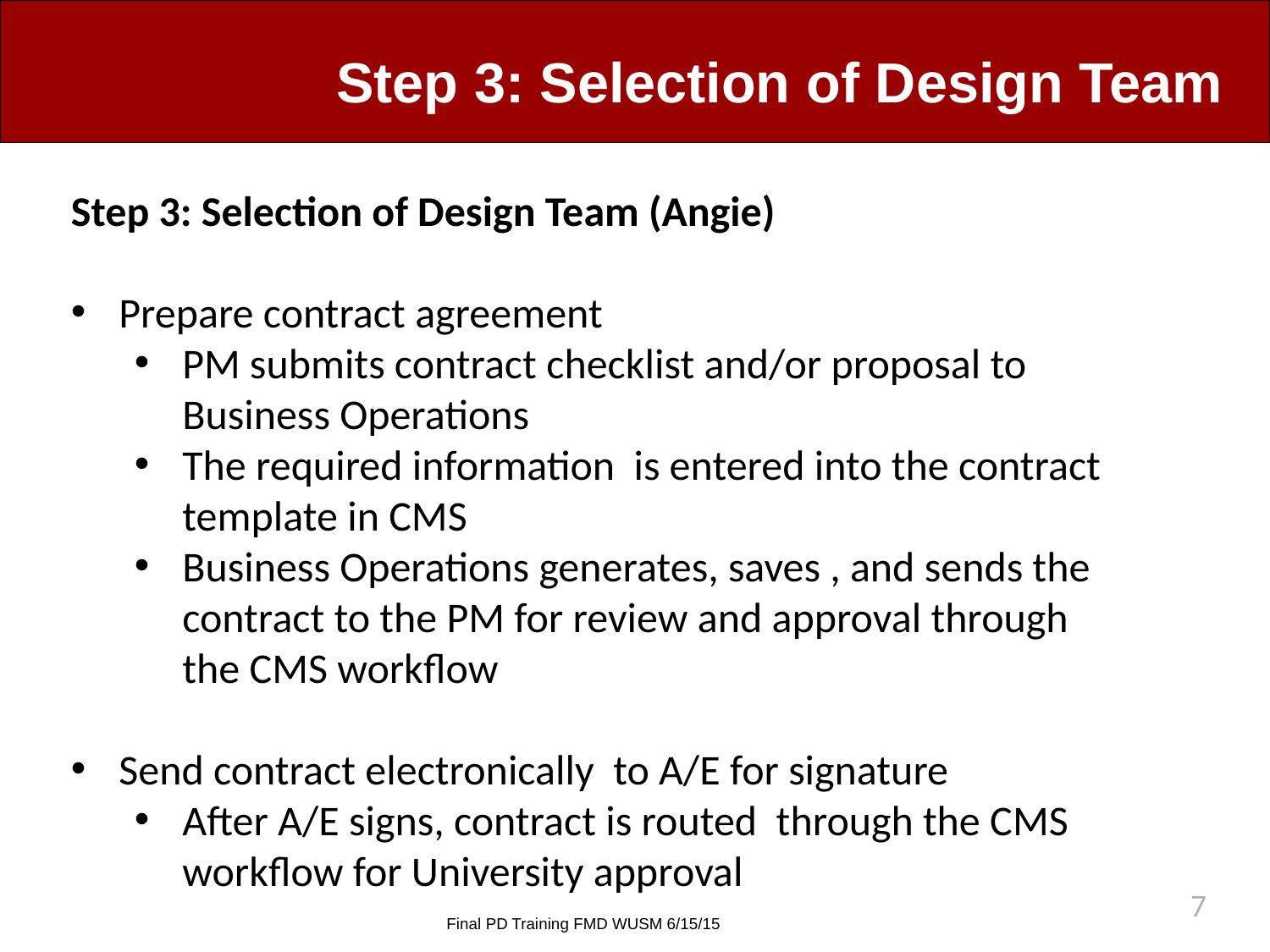

# Step 3: Selection of Design Team
Step 3: Selection of Design Team (Angie)

Prepare contract agreement
PM submits contract checklist and/or proposal to Business Operations
The required information  is entered into the contract template in CMS
Business Operations generates, saves , and sends the contract to the PM for review and approval through the CMS workflow

Send contract electronically  to A/E for signature
After A/E signs, contract is routed  through the CMS workflow for University approval
7

Final PD Training FMD WUSM 6/15/15